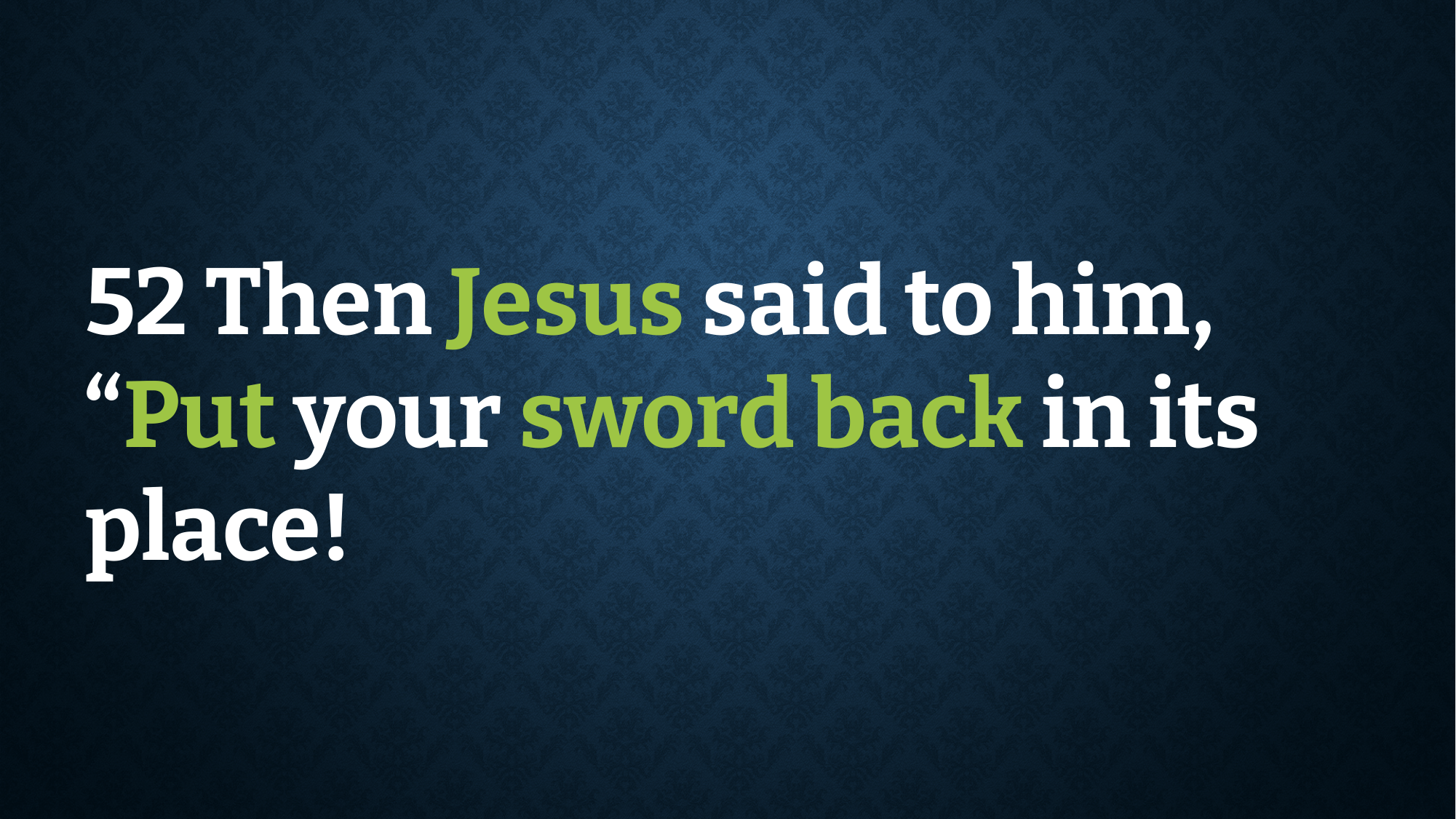

52 Then Jesus said to him, “Put your sword back in its place!